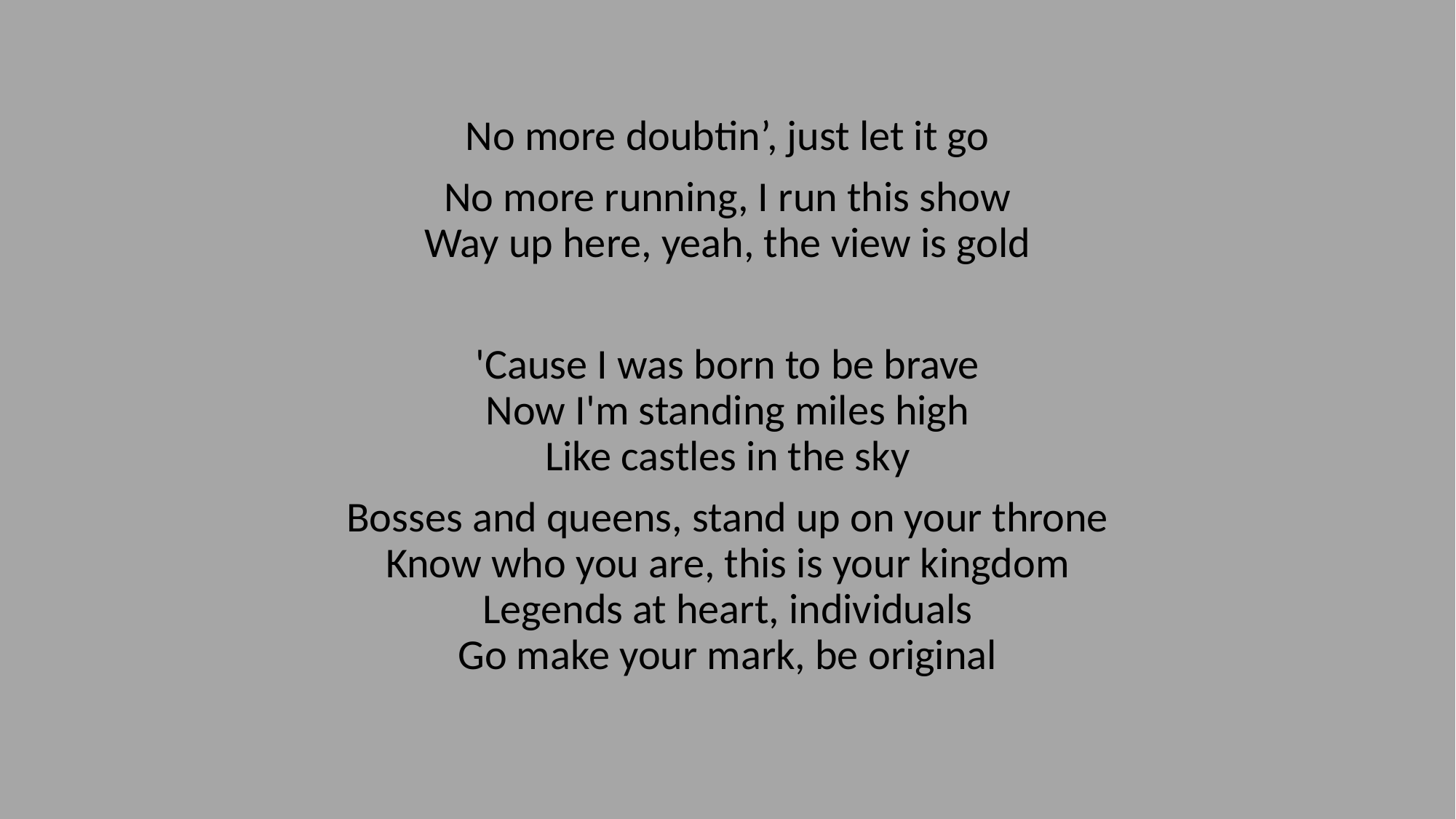

No more doubtin’, just let it go
No more running, I run this show
Way up here, yeah, the view is gold

'Cause I was born to be brave
Now I'm standing miles high
Like castles in the sky
Bosses and queens, stand up on your throne
Know who you are, this is your kingdom
Legends at heart, individuals
Go make your mark, be original